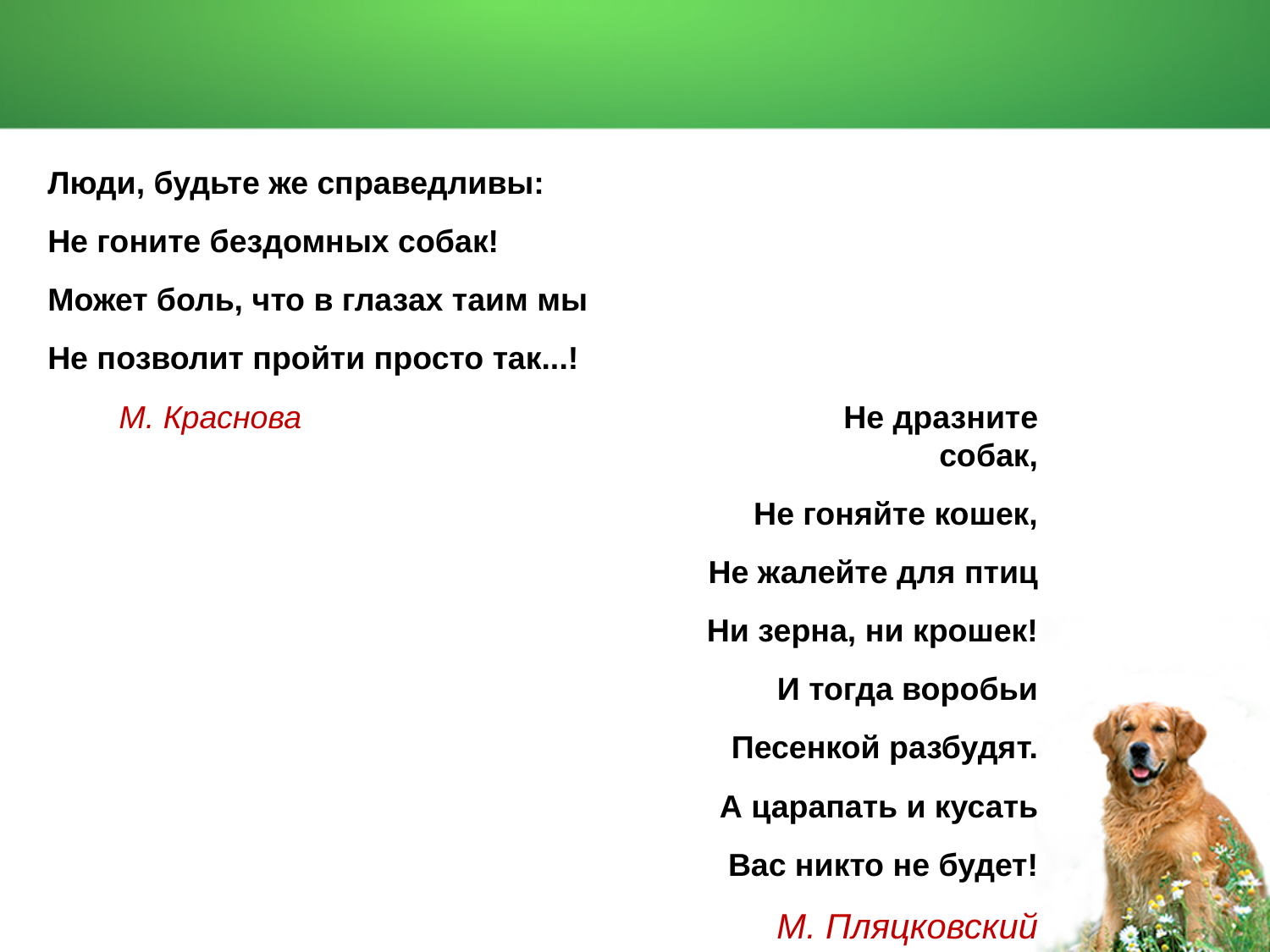

Люди, будьте же справедливы:
Не гоните бездомных собак!
Может боль, что в глазах таим мы
Не позволит пройти просто так...!
М. Краснова                                                             Не дразните собак,
Не гоняйте кошек,
Не жалейте для птиц
Ни зерна, ни крошек!
И тогда воробьи
Песенкой разбудят.
А царапать и кусать
Вас никто не будет!
М. Пляцковский